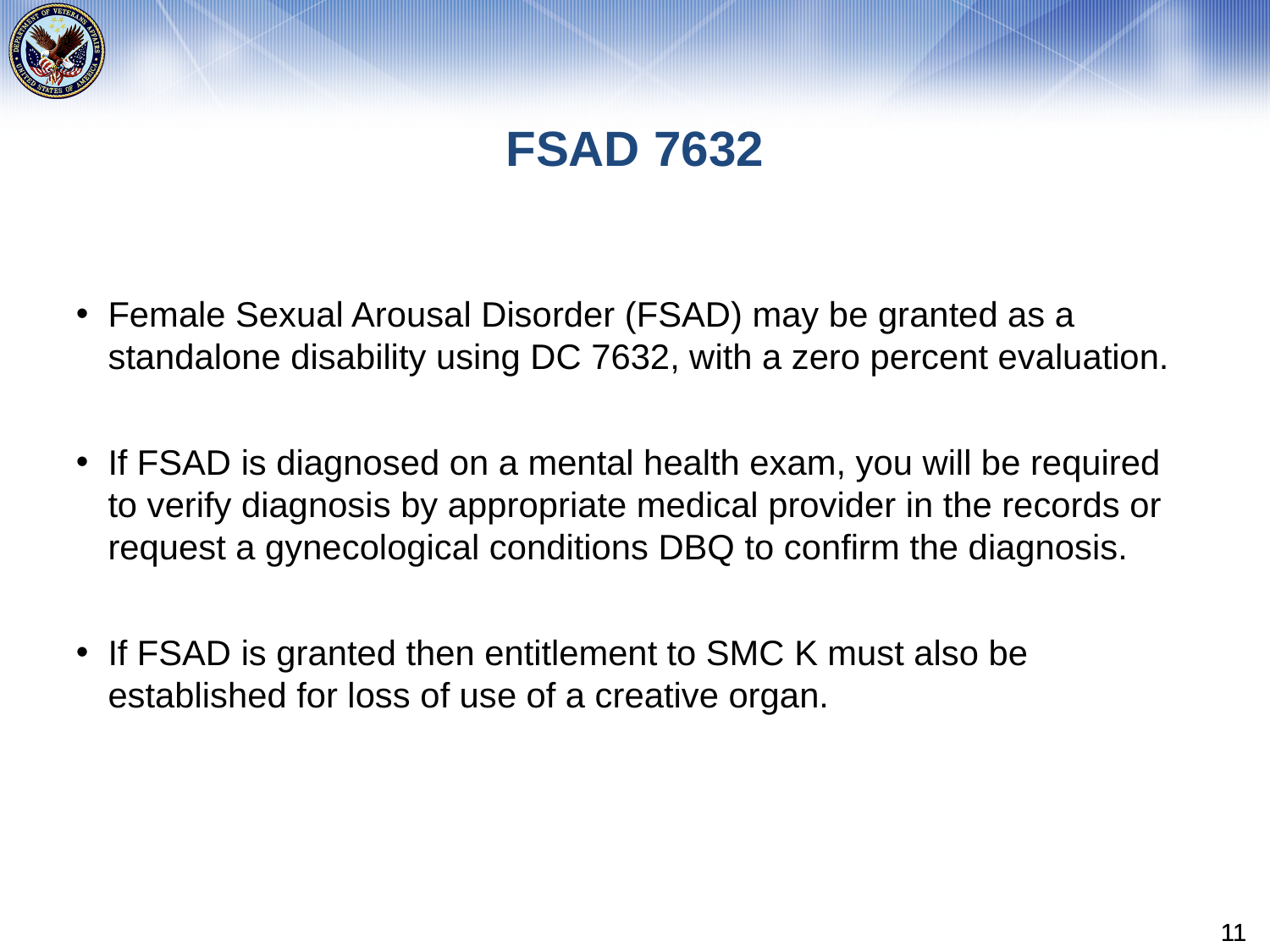

# FSAD 7632
Female Sexual Arousal Disorder (FSAD) may be granted as a standalone disability using DC 7632, with a zero percent evaluation.

If FSAD is diagnosed on a mental health exam, you will be required to verify diagnosis by appropriate medical provider in the records or request a gynecological conditions DBQ to confirm the diagnosis.

If FSAD is granted then entitlement to SMC K must also be established for loss of use of a creative organ.

11
11